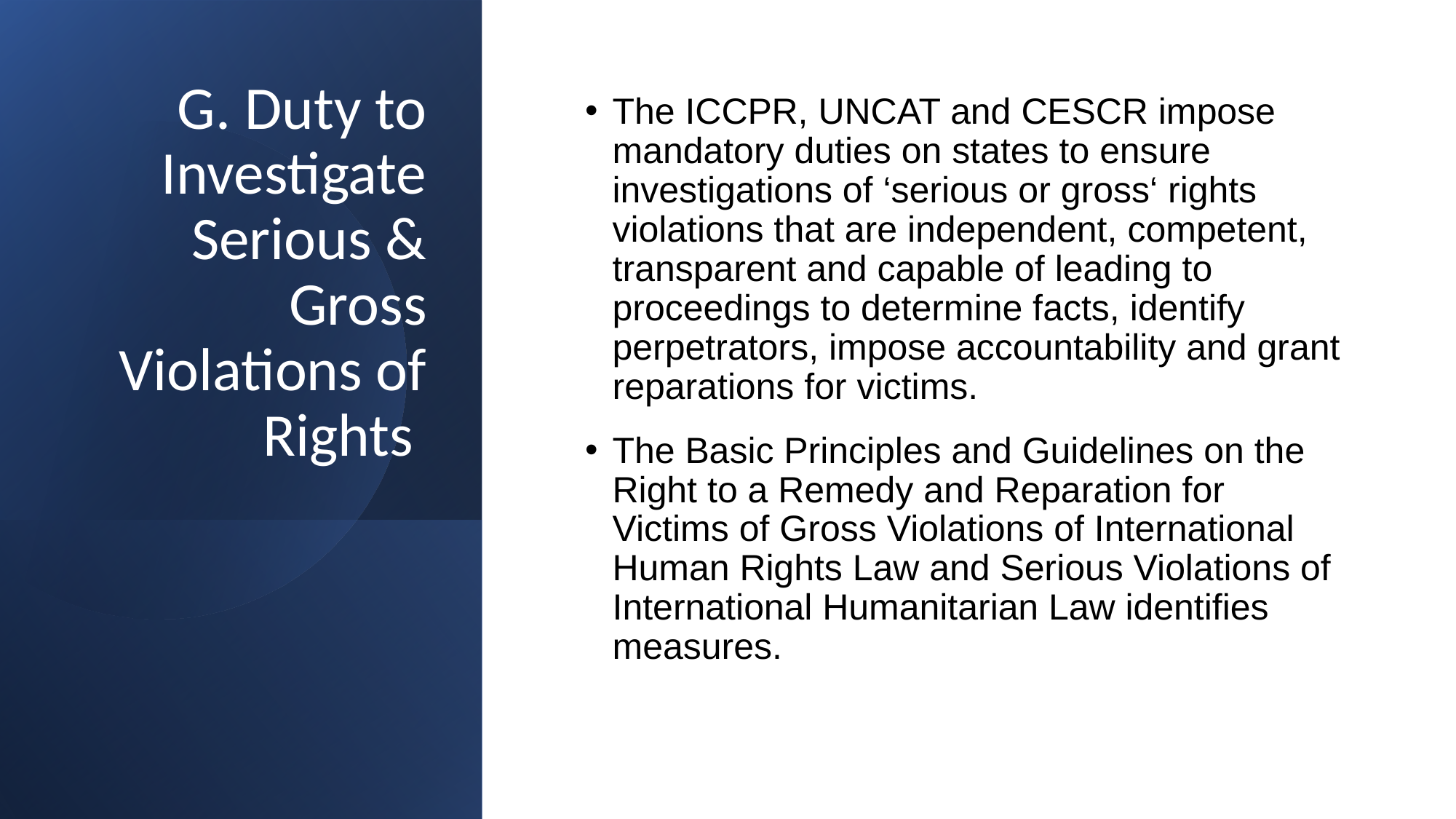

# G. Duty to Investigate Serious & Gross Violations of Rights
The ICCPR, UNCAT and CESCR impose mandatory duties on states to ensure investigations of ‘serious or gross‘ rights violations that are independent, competent, transparent and capable of leading to proceedings to determine facts, identify perpetrators, impose accountability and grant reparations for victims.
The Basic Principles and Guidelines on the Right to a Remedy and Reparation for Victims of Gross Violations of International Human Rights Law and Serious Violations of International Humanitarian Law identifies measures.